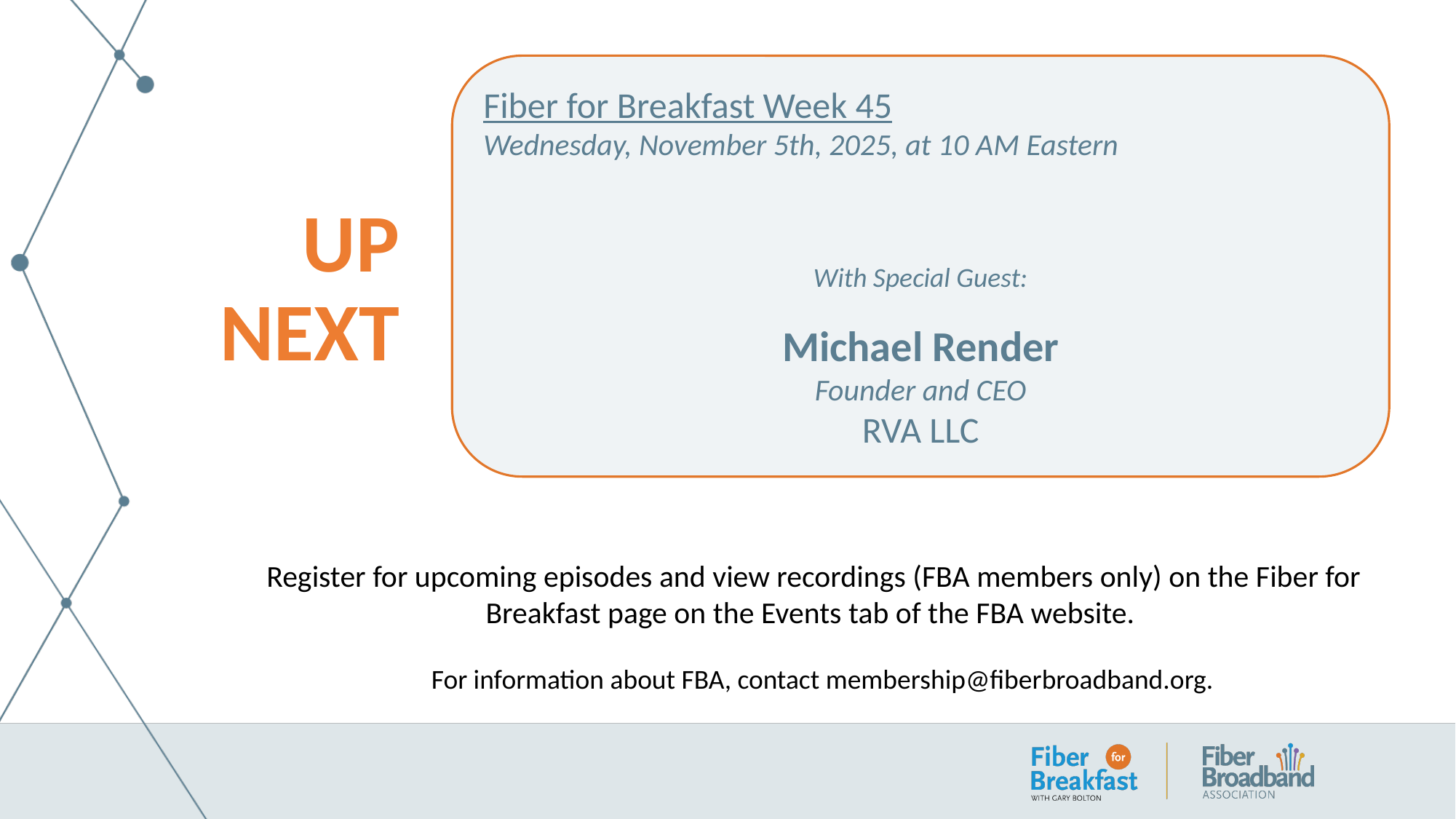

Fiber for Breakfast Week 45
Wednesday, November 5th, 2025, at 10 AM Eastern

With Special Guest:
# UP NEXT
Michael Render
Founder and CEO
RVA LLC
Register for upcoming episodes and view recordings (FBA members only) on the Fiber for Breakfast page on the Events tab of the FBA website.
For information about FBA, contact membership@fiberbroadband.org.